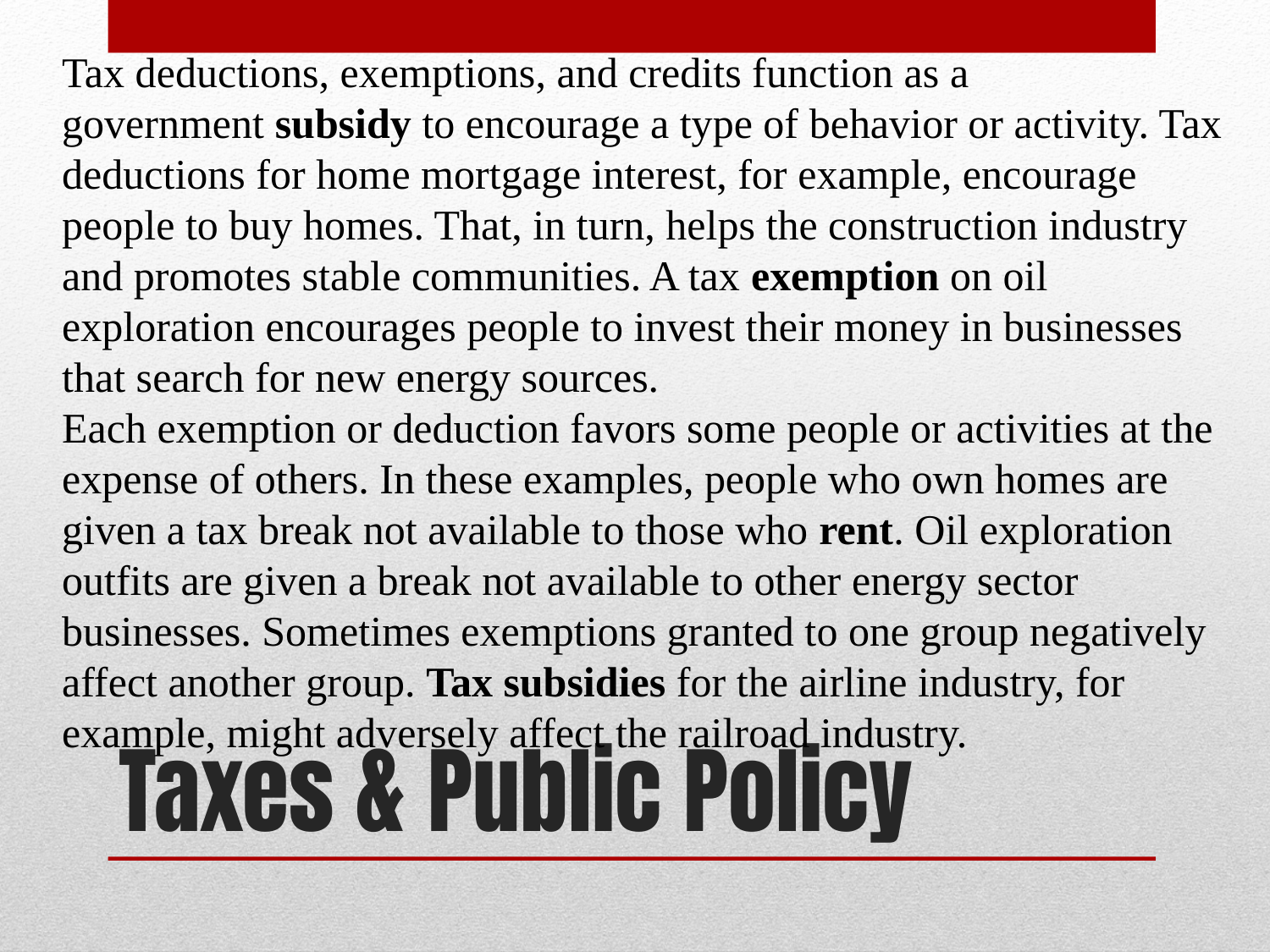

Tax deductions, exemptions, and credits function as a government subsidy to encourage a type of behavior or activity. Tax deductions for home mortgage interest, for example, encourage people to buy homes. That, in turn, helps the construction industry and promotes stable communities. A tax exemption on oil exploration encourages people to invest their money in businesses that search for new energy sources.
Each exemption or deduction favors some people or activities at the expense of others. In these examples, people who own homes are given a tax break not available to those who rent. Oil exploration outfits are given a break not available to other energy sector businesses. Sometimes exemptions granted to one group negatively affect another group. Tax subsidies for the airline industry, for example, might adversely affect the railroad industry.
# Taxes & Public Policy